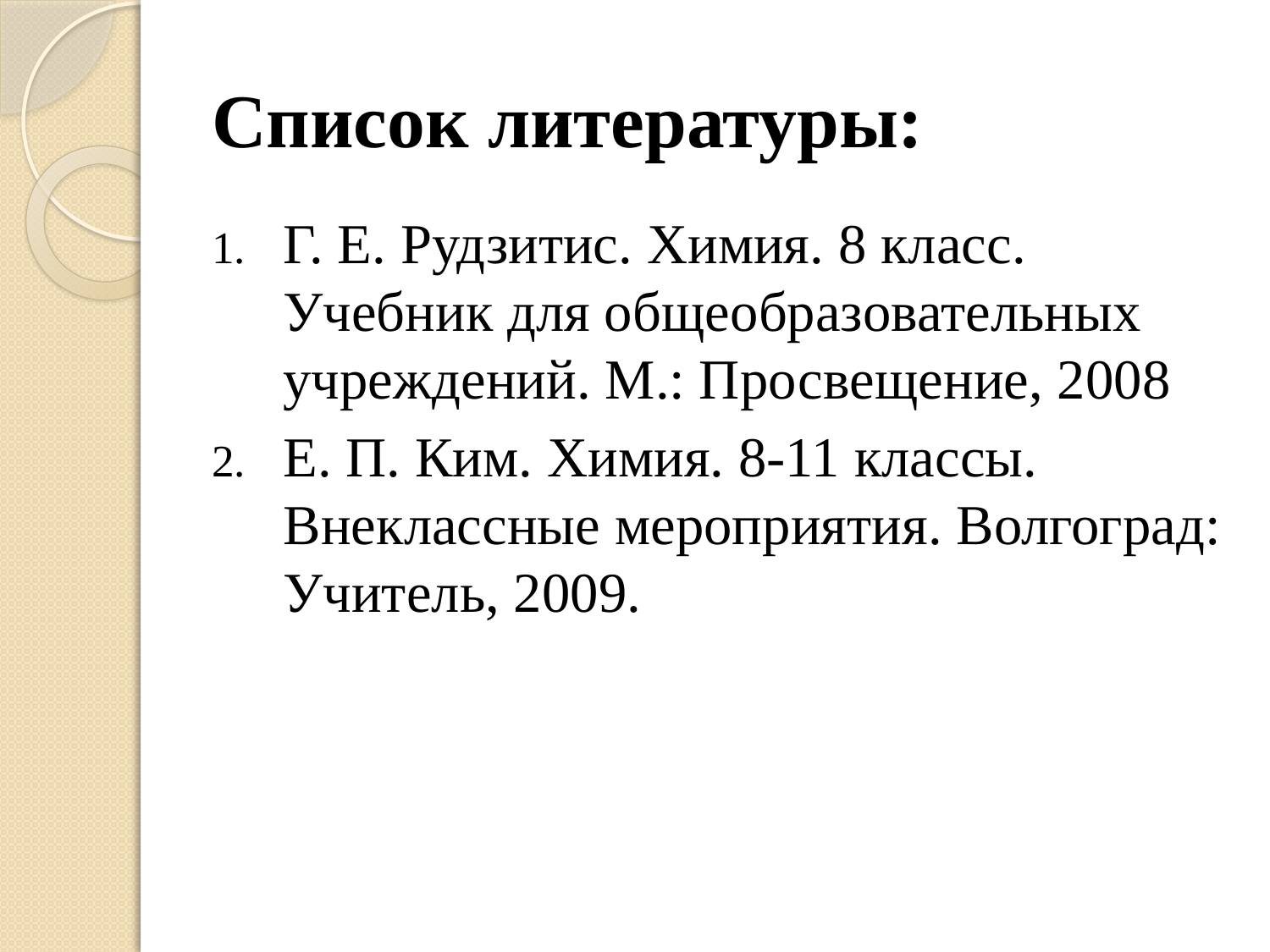

# Список литературы:
Г. Е. Рудзитис. Химия. 8 класс. Учебник для общеобразовательных учреждений. М.: Просвещение, 2008
Е. П. Ким. Химия. 8-11 классы. Внеклассные мероприятия. Волгоград: Учитель, 2009.